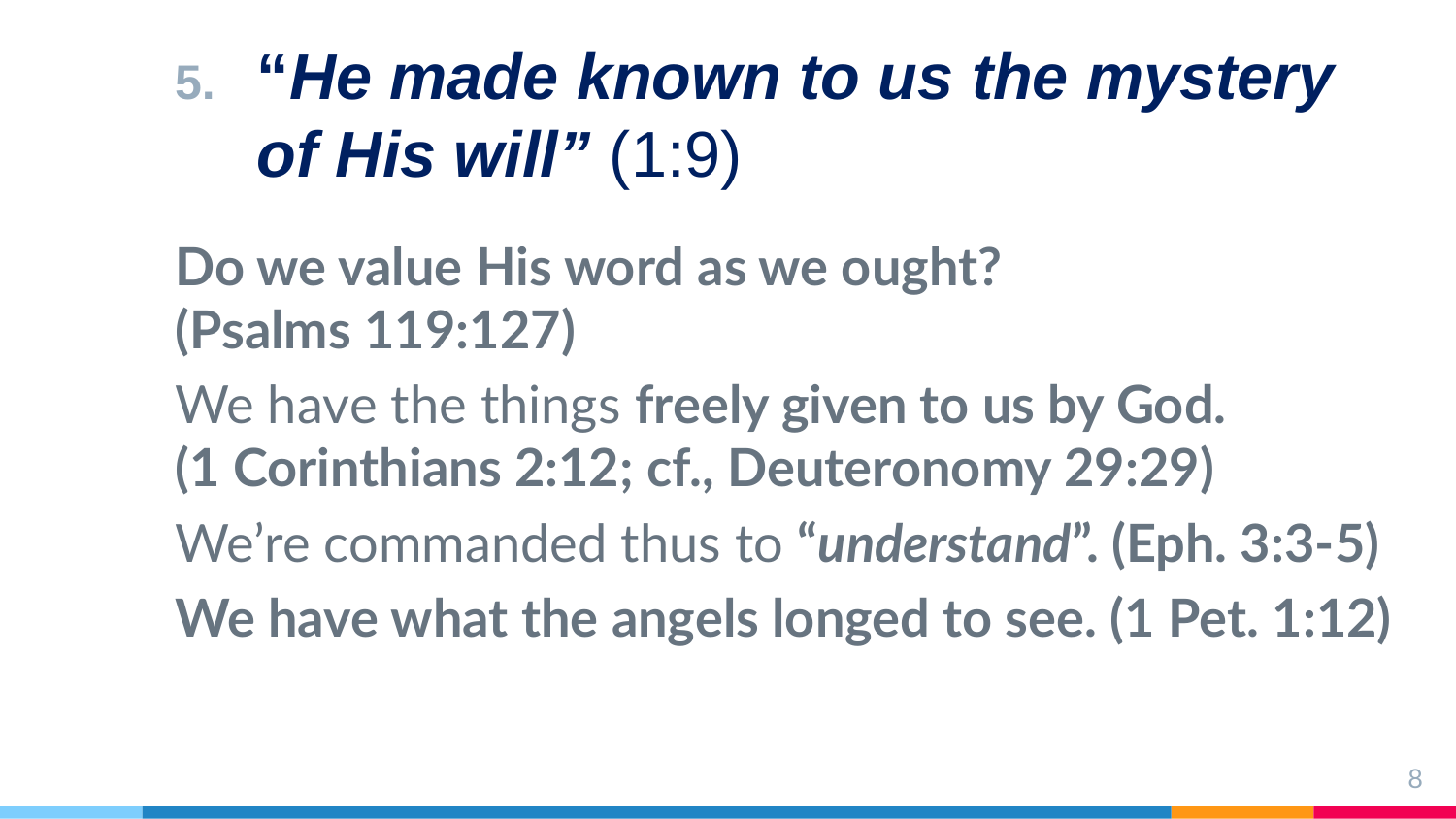

# “He made known to us the mystery of His will” (1:9)
Do we value His word as we ought?
(Psalms 119:127)
We have the things freely given to us by God.
(1 Corinthians 2:12; cf., Deuteronomy 29:29)
We’re commanded thus to “understand”. (Eph. 3:3-5)
We have what the angels longed to see. (1 Pet. 1:12)
8